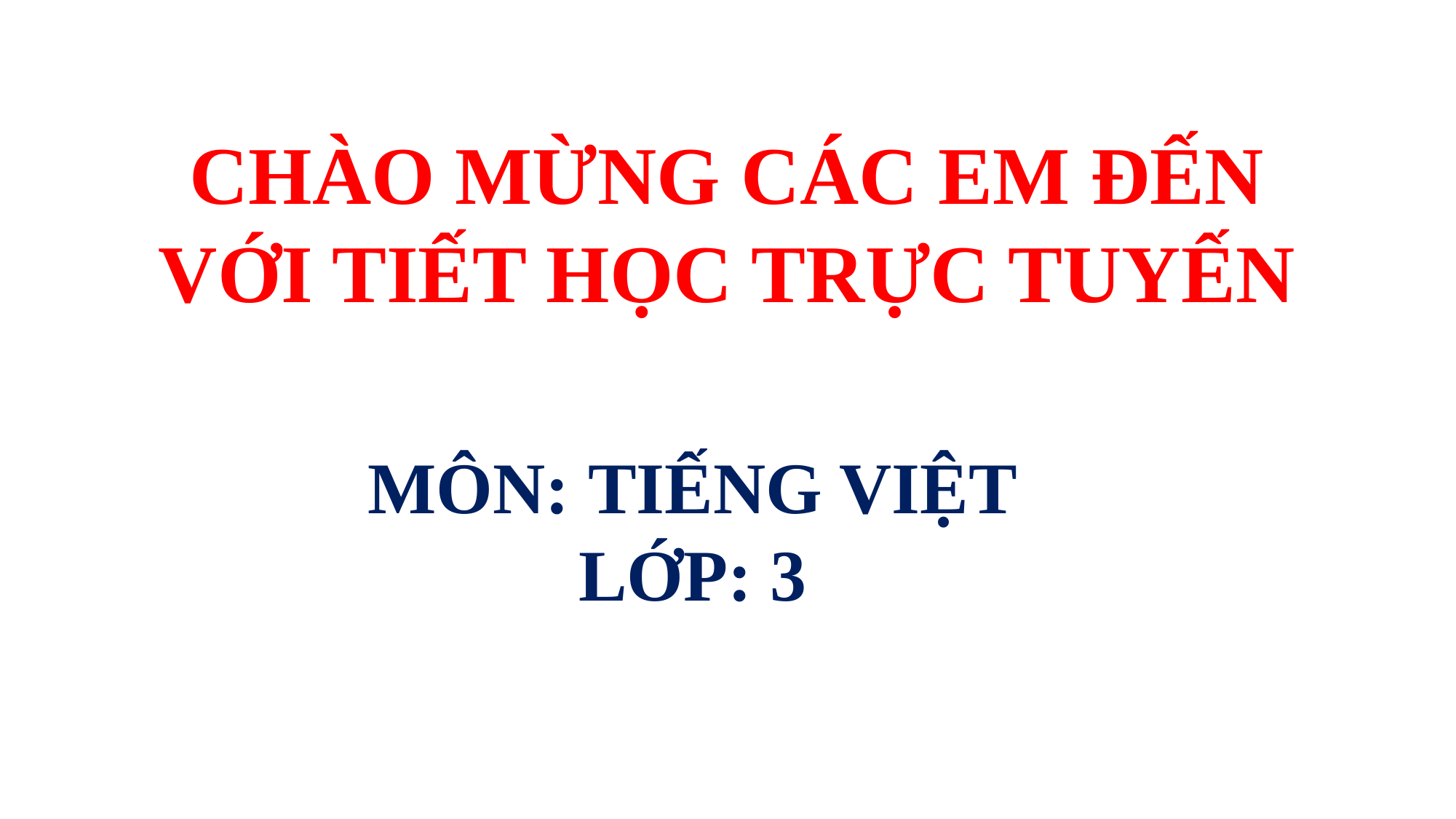

CHÀO MỪNG CÁC EM ĐẾN VỚI TIẾT HỌC TRỰC TUYẾN
#
MÔN: TIẾNG VIỆT
LỚP: 3